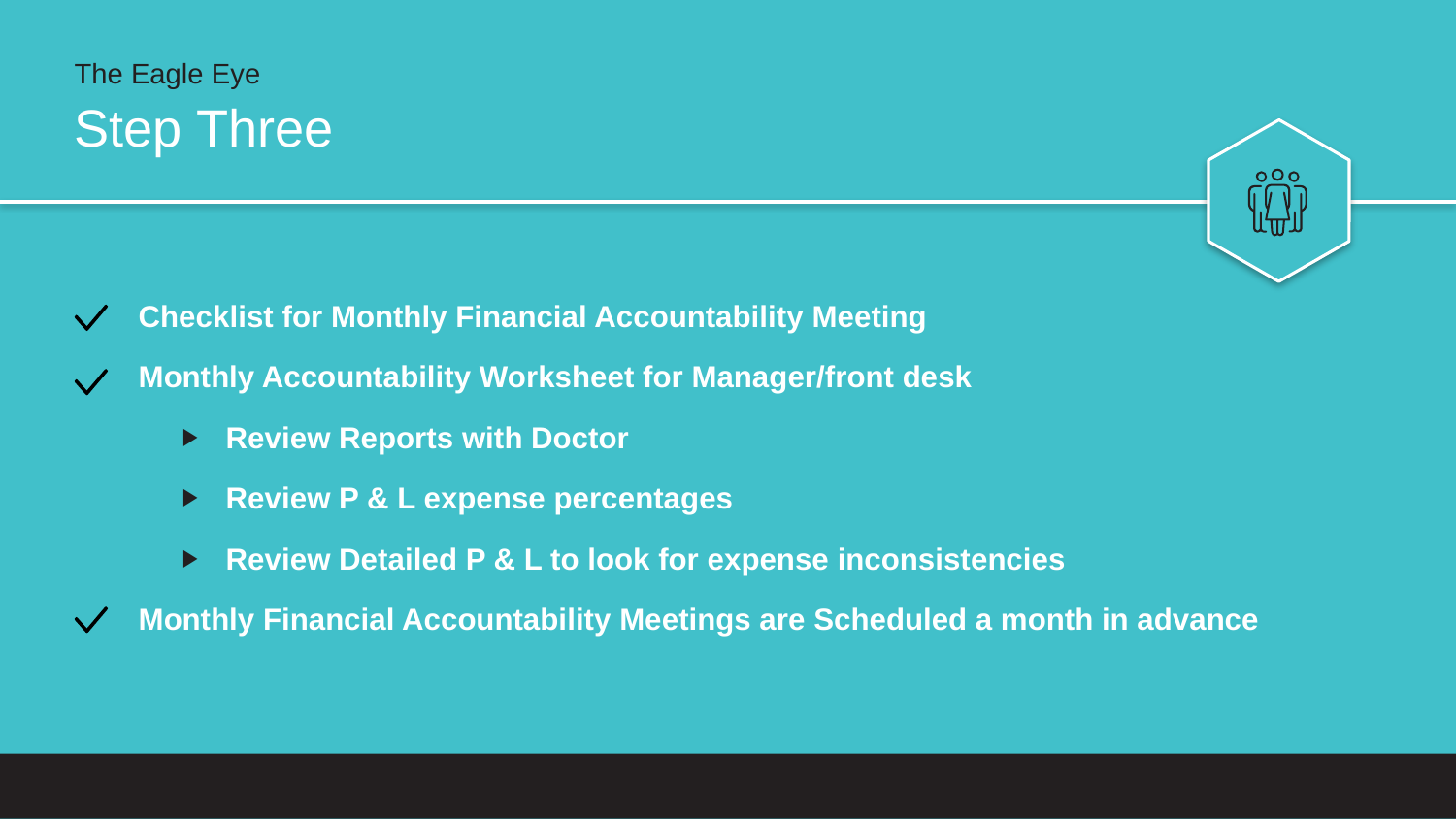

The Eagle Eye
# Step Three

Checklist for Monthly Financial Accountability Meeting
Monthly Accountability Worksheet for Manager/front desk
Review Reports with Doctor
Review P & L expense percentages
Review Detailed P & L to look for expense inconsistencies
Monthly Financial Accountability Meetings are Scheduled a month in advance